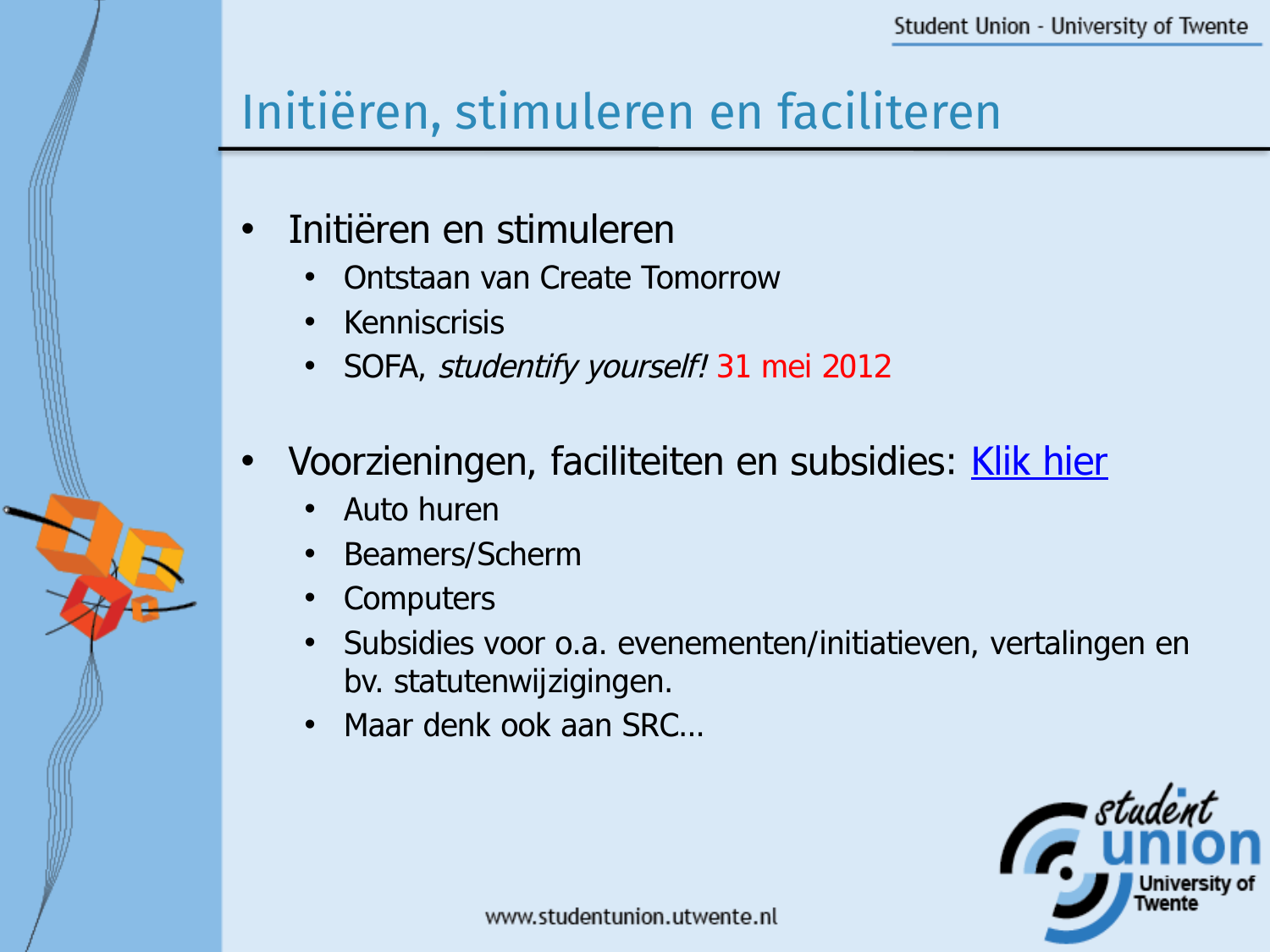

# Initiëren, stimuleren en faciliteren
Initiëren en stimuleren
Ontstaan van Create Tomorrow
Kenniscrisis
SOFA, studentify yourself! 31 mei 2012

Voorzieningen, faciliteiten en subsidies: Klik hier
Auto huren
Beamers/Scherm
Computers
Subsidies voor o.a. evenementen/initiatieven, vertalingen en bv. statutenwijzigingen.
Maar denk ook aan SRC…